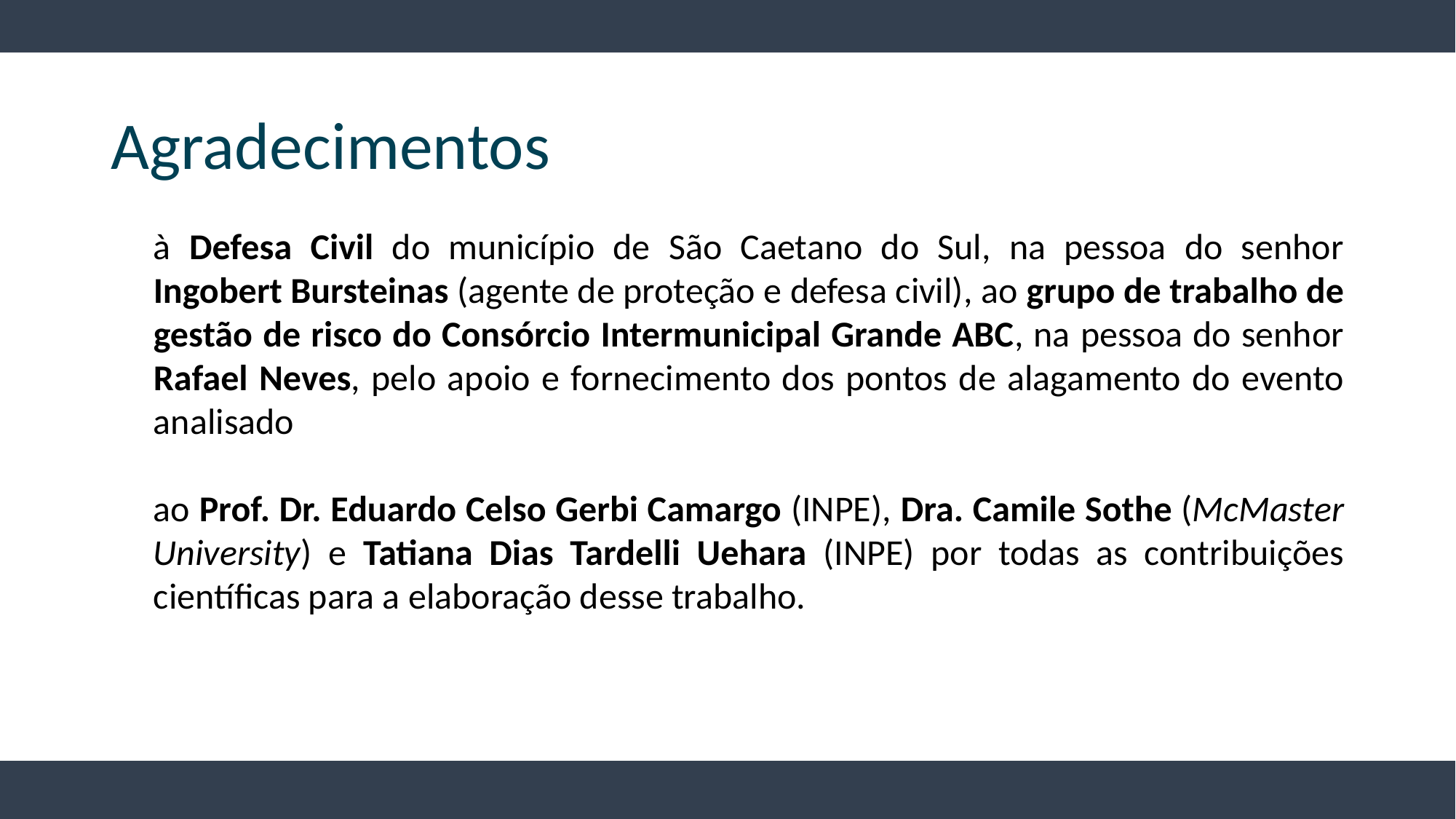

# Agradecimentos
à Defesa Civil do município de São Caetano do Sul, na pessoa do senhor Ingobert Bursteinas (agente de proteção e defesa civil), ao grupo de trabalho de gestão de risco do Consórcio Intermunicipal Grande ABC, na pessoa do senhor Rafael Neves, pelo apoio e fornecimento dos pontos de alagamento do evento analisado

ao Prof. Dr. Eduardo Celso Gerbi Camargo (INPE), Dra. Camile Sothe (McMaster University) e Tatiana Dias Tardelli Uehara (INPE) por todas as contribuições científicas para a elaboração desse trabalho.
15